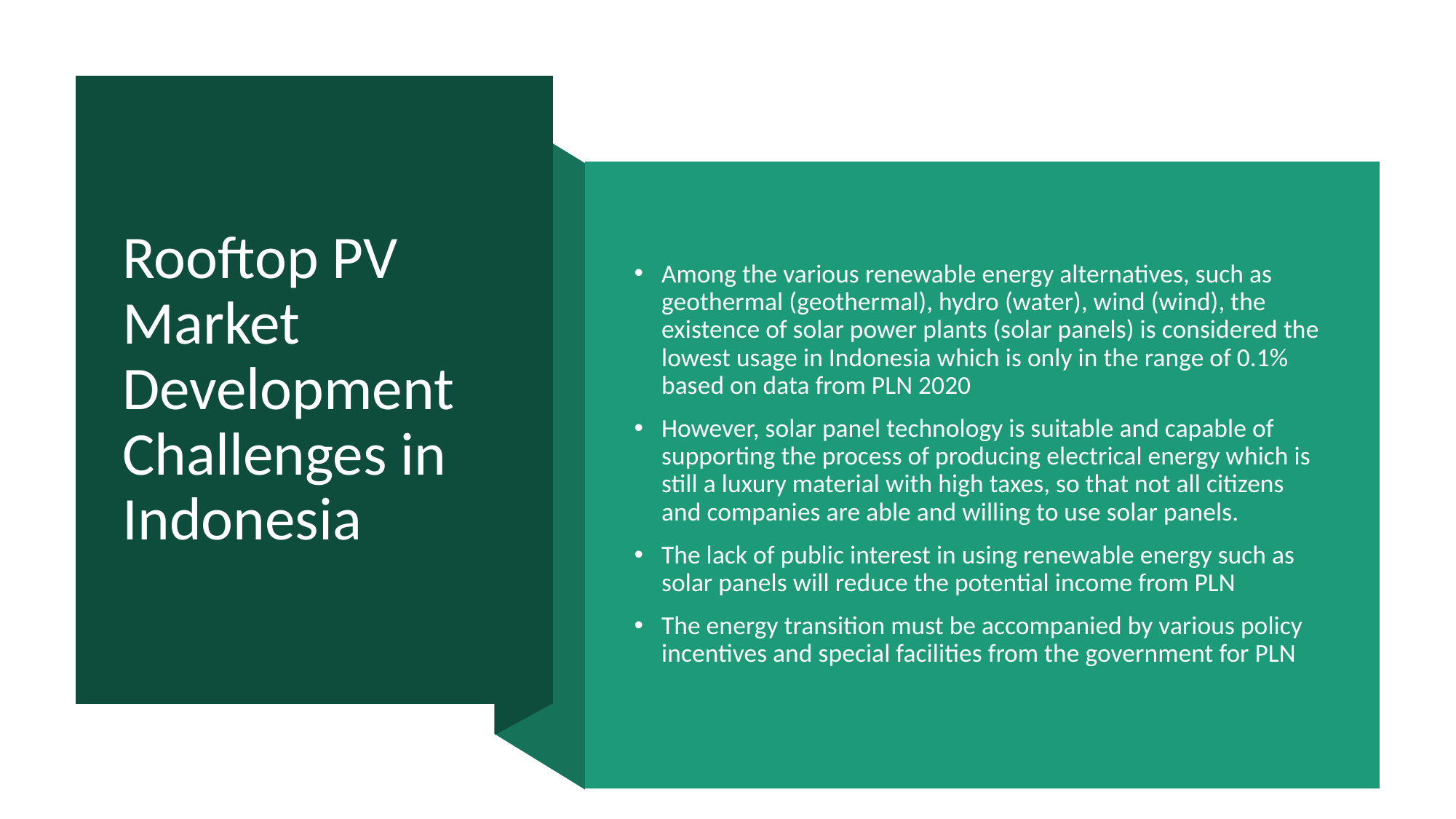

# Rooftop PV Market Development Challenges in Indonesia

Among the various renewable energy alternatives, such as geothermal (geothermal), hydro (water), wind (wind), the existence of solar power plants (solar panels) is considered the lowest usage in Indonesia which is only in the range of 0.1% based on data from PLN 2020
However, solar panel technology is suitable and capable of supporting the process of producing electrical energy which is still a luxury material with high taxes, so that not all citizens and companies are able and willing to use solar panels.
The lack of public interest in using renewable energy such as solar panels will reduce the potential income from PLN
The energy transition must be accompanied by various policy incentives and special facilities from the government for PLN